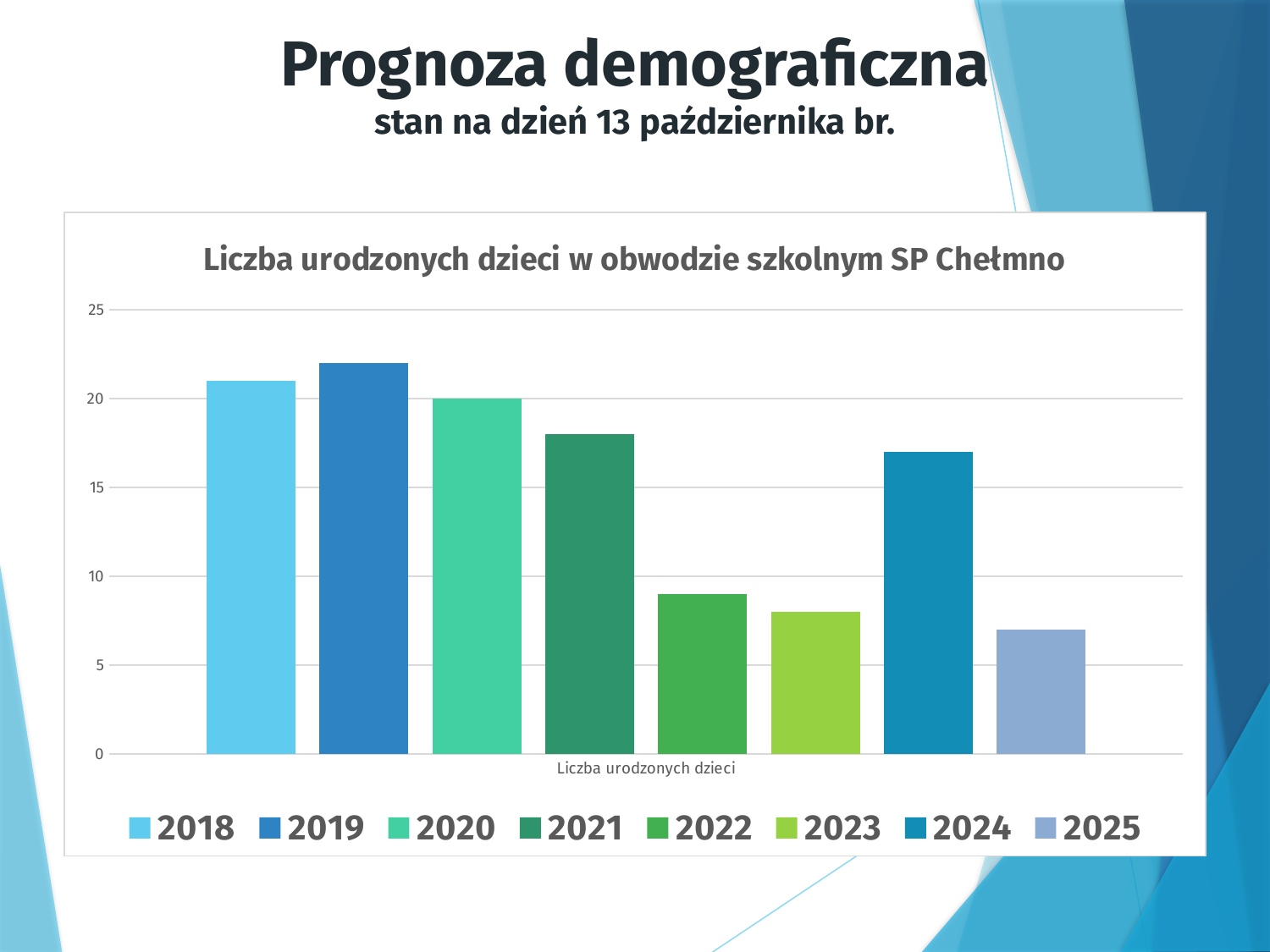

# Prognoza demograficzna stan na dzień 13 października br.

### Chart: Liczba urodzonych dzieci w obwodzie szkolnym SP Chełmno

| Category | 2018 | 2019 | 2020 | 2021 | 2022 | 2023 | 2024 | 2025 |
|---|---|---|---|---|---|---|---|---|
| Liczba urodzonych dzieci | 21.0 | 22.0 | 20.0 | 18.0 | 9.0 | 8.0 | 17.0 | 7.0 |